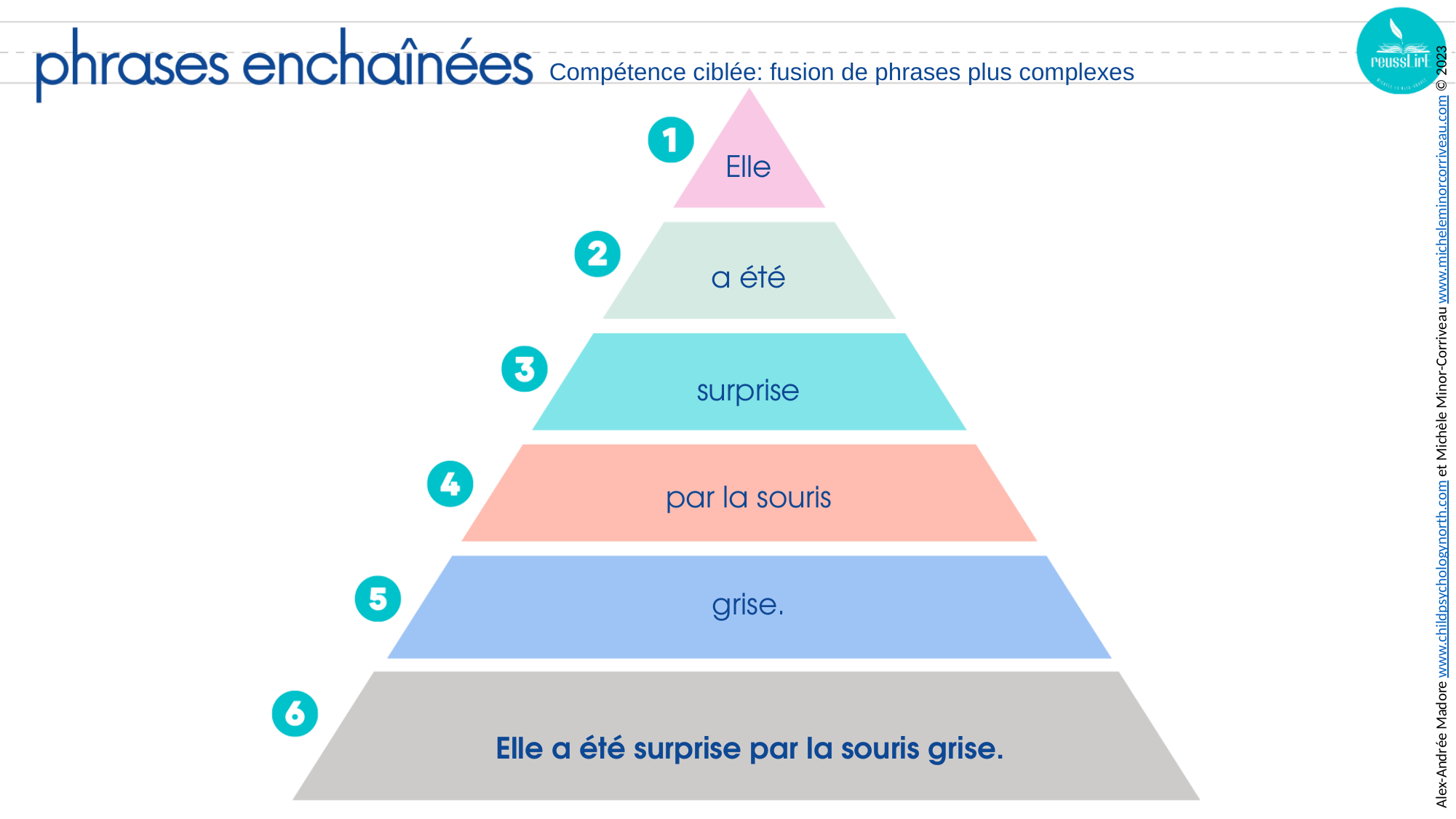

Compétence ciblée: fusion de phrases plus complexes
Elle
a été
surprise
par la souris
grise.
Elle a été surprise par la souris grise.